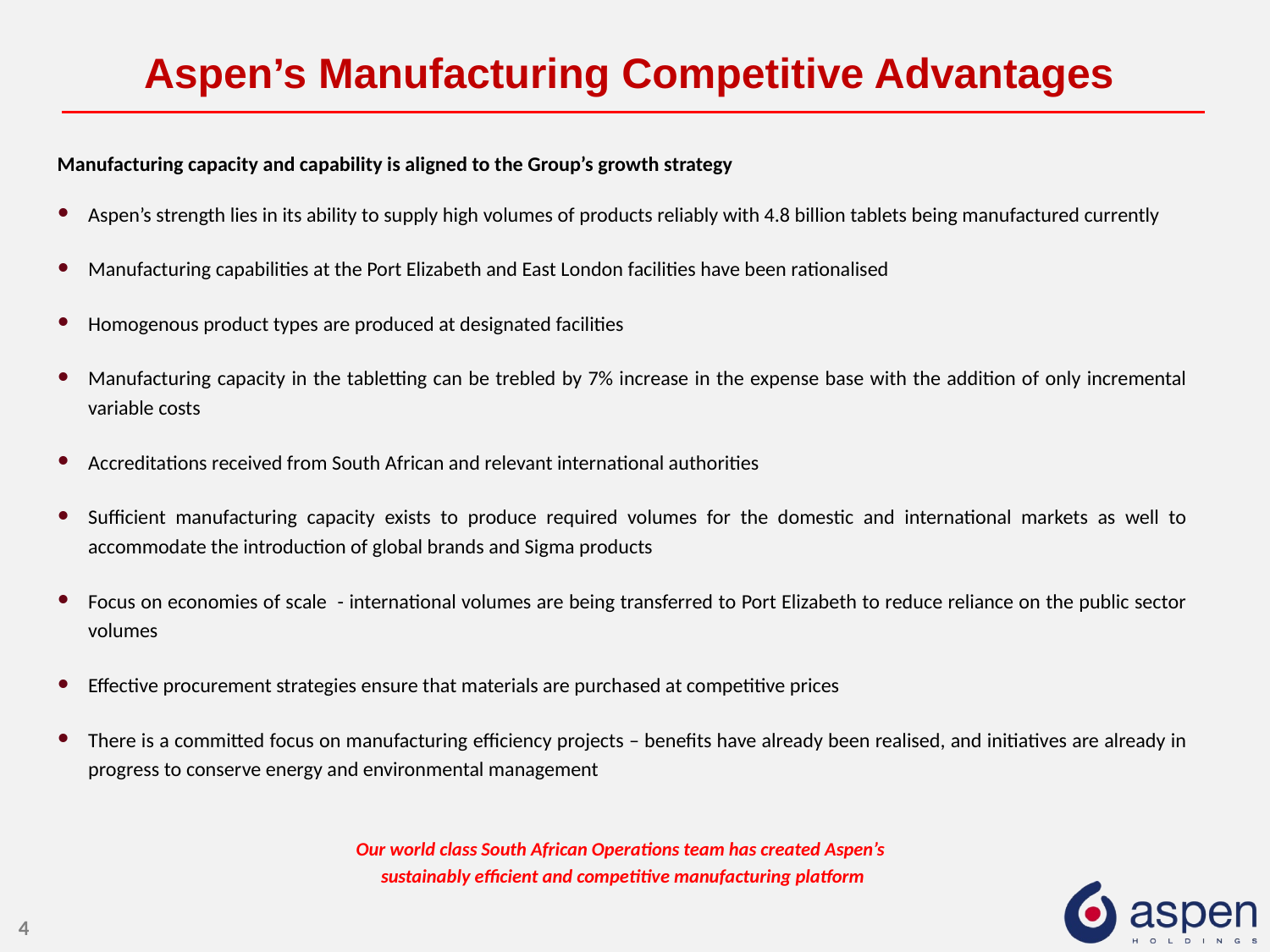

# Aspen’s Manufacturing Competitive Advantages

Manufacturing capacity and capability is aligned to the Group’s growth strategy

Aspen’s strength lies in its ability to supply high volumes of products reliably with 4.8 billion tablets being manufactured currently

Manufacturing capabilities at the Port Elizabeth and East London facilities have been rationalised

Homogenous product types are produced at designated facilities

Manufacturing capacity in the tabletting can be trebled by 7% increase in the expense base with the addition of only incremental variable costs

Accreditations received from South African and relevant international authorities

Sufficient manufacturing capacity exists to produce required volumes for the domestic and international markets as well to accommodate the introduction of global brands and Sigma products

Focus on economies of scale  - international volumes are being transferred to Port Elizabeth to reduce reliance on the public sector volumes

Effective procurement strategies ensure that materials are purchased at competitive prices

There is a committed focus on manufacturing efficiency projects – benefits have already been realised, and initiatives are already in progress to conserve energy and environmental management

Our world class South African Operations team has created Aspen’s
sustainably efficient and competitive manufacturing platform